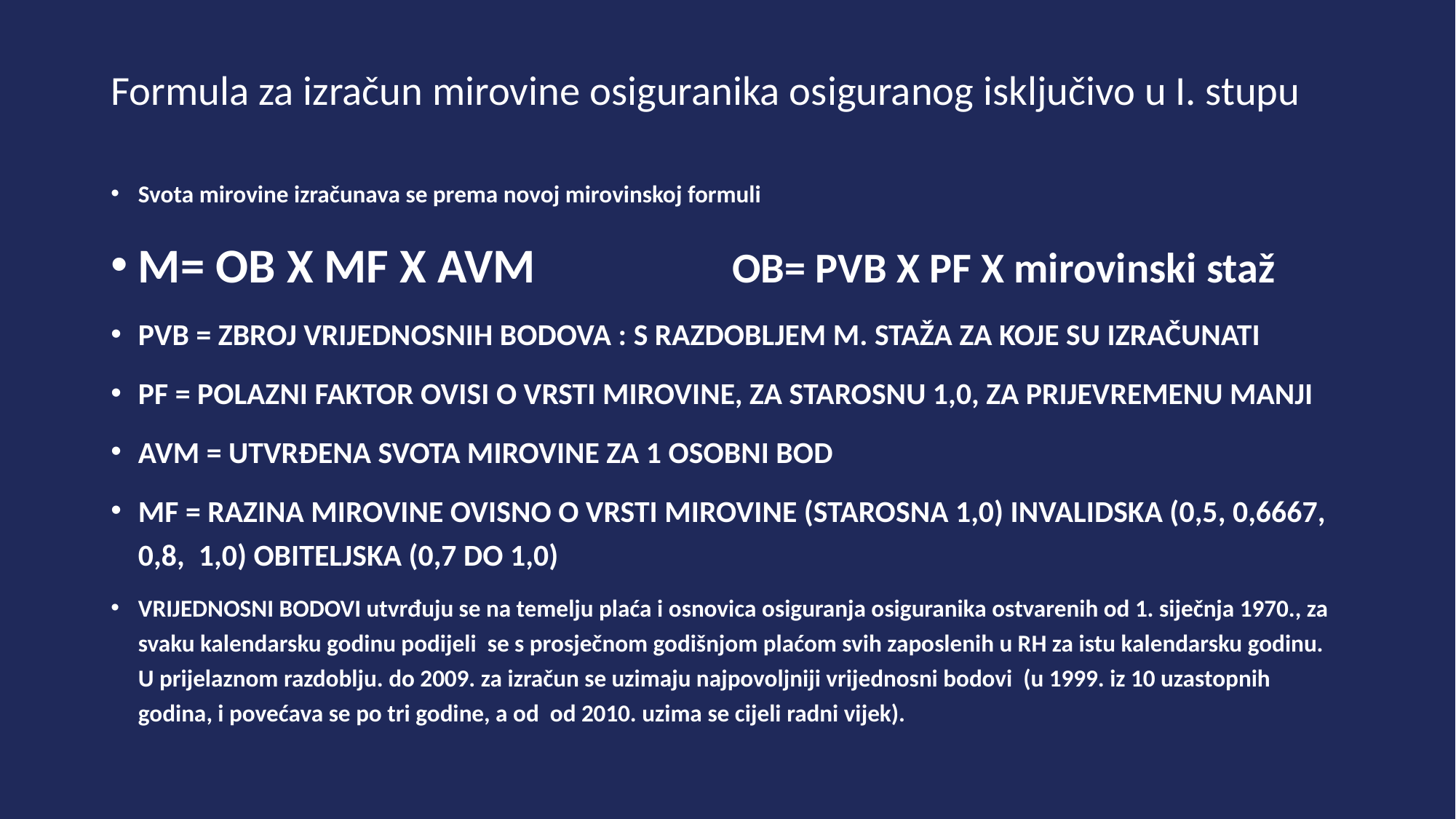

# Formula za izračun mirovine osiguranika osiguranog isključivo u I. stupu
Svota mirovine izračunava se prema novoj mirovinskoj formuli
M= OB X MF X AVM                  OB= PVB X PF X mirovinski staž
PVB = ZBROJ VRIJEDNOSNIH BODOVA : S RAZDOBLJEM M. STAŽA ZA KOJE SU IZRAČUNATI
PF = POLAZNI FAKTOR OVISI O VRSTI MIROVINE, ZA STAROSNU 1,0, ZA PRIJEVREMENU MANJI
AVM = UTVRĐENA SVOTA MIROVINE ZA 1 OSOBNI BOD
MF = RAZINA MIROVINE OVISNO O VRSTI MIROVINE (STAROSNA 1,0) INVALIDSKA (0,5, 0,6667, 0,8,  1,0) OBITELJSKA (0,7 DO 1,0)
VRIJEDNOSNI BODOVI utvrđuju se na temelju plaća i osnovica osiguranja osiguranika ostvarenih od 1. siječnja 1970., za svaku kalendarsku godinu podijeli  se s prosječnom godišnjom plaćom svih zaposlenih u RH za istu kalendarsku godinu. U prijelaznom razdoblju. do 2009. za izračun se uzimaju najpovoljniji vrijednosni bodovi  (u 1999. iz 10 uzastopnih godina, i povećava se po tri godine, a od  od 2010. uzima se cijeli radni vijek).